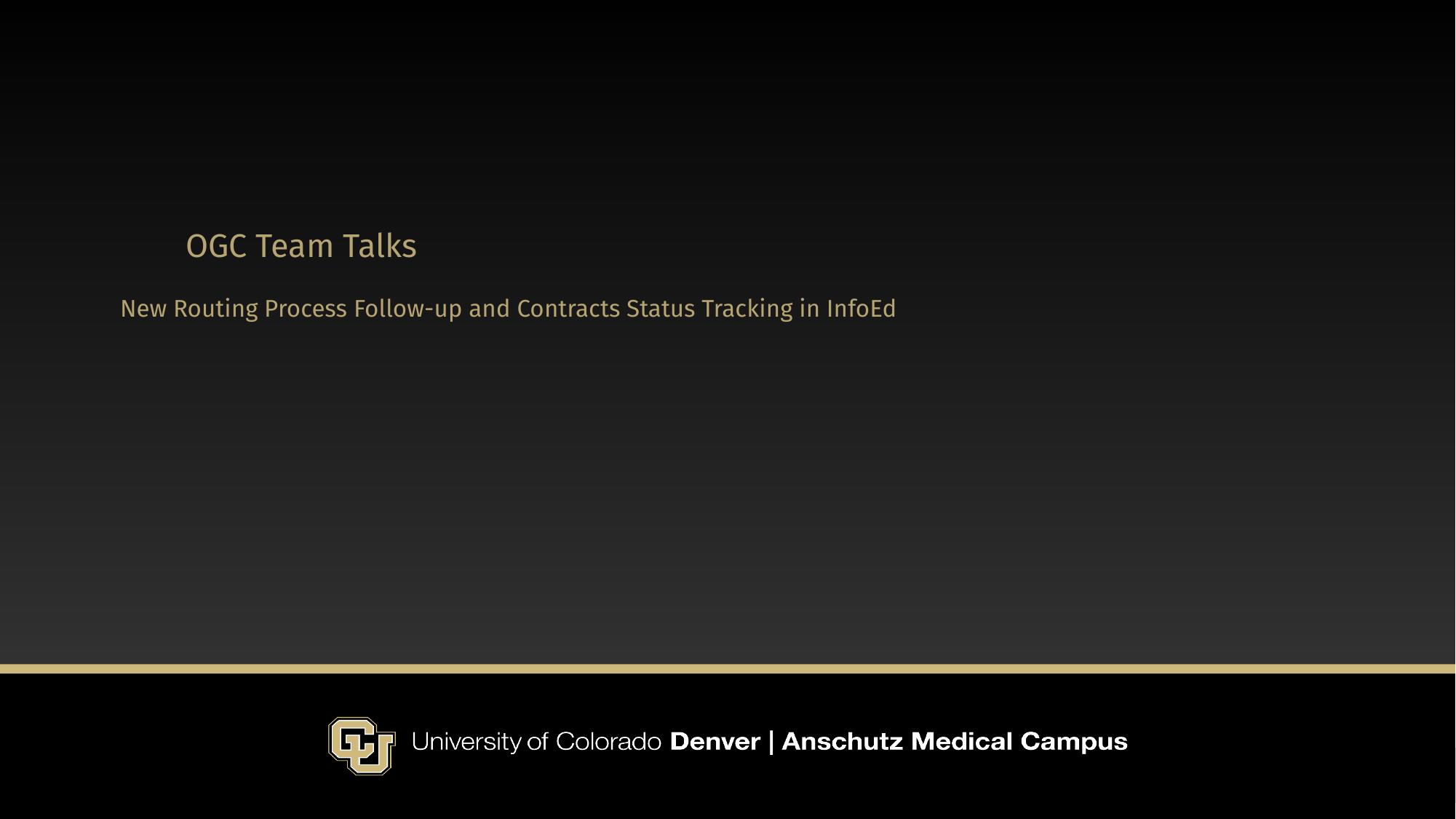

# OGC Team Talks New Routing Process Follow-up and Contracts Status Tracking in InfoEd